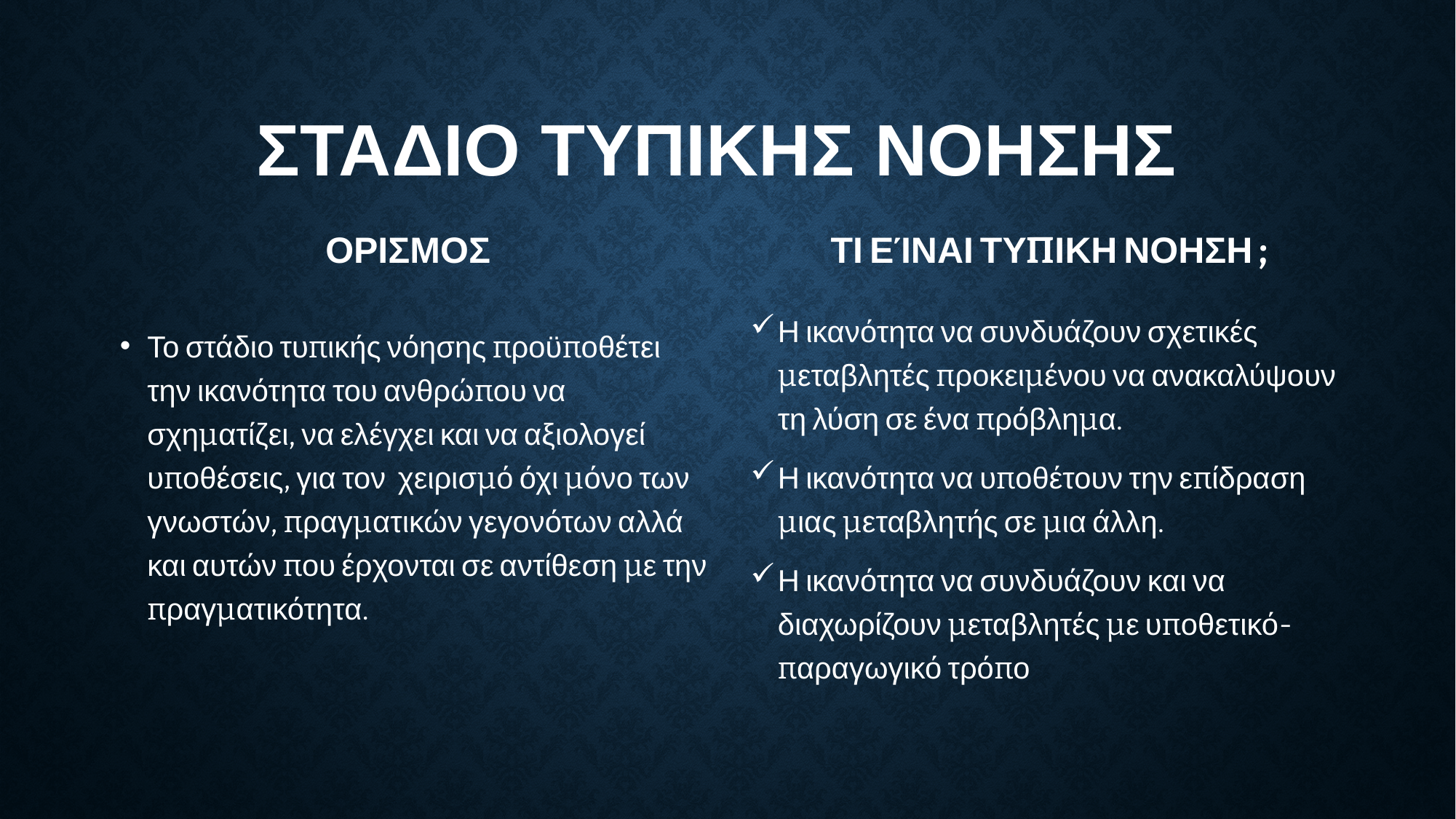

# Σταδιο τυπικης νοησης
ΟΡΙΣΜΟΣ
 ΤΙ ΕΊΝΑΙ ΤΥΠΙΚΗ ΝΟΗΣΗ ;
Η ικανότητα να συνδυάζουν σχετικές μεταβλητές προκειμένου να ανακαλύψουν τη λύση σε ένα πρόβλημα.
Η ικανότητα να υποθέτουν την επίδραση μιας μεταβλητής σε μια άλλη.
Η ικανότητα να συνδυάζουν και να διαχωρίζουν μεταβλητές με υποθετικό-παραγωγικό τρόπο
Το στάδιο τυπικής νόησης προϋποθέτει την ικανότητα του ανθρώπου να σχηματίζει, να ελέγχει και να αξιολογεί υποθέσεις, για τον  χειρισμό όχι μόνο των γνωστών, πραγματικών γεγονότων αλλά και αυτών που έρχονται σε αντίθεση με την πραγματικότητα.